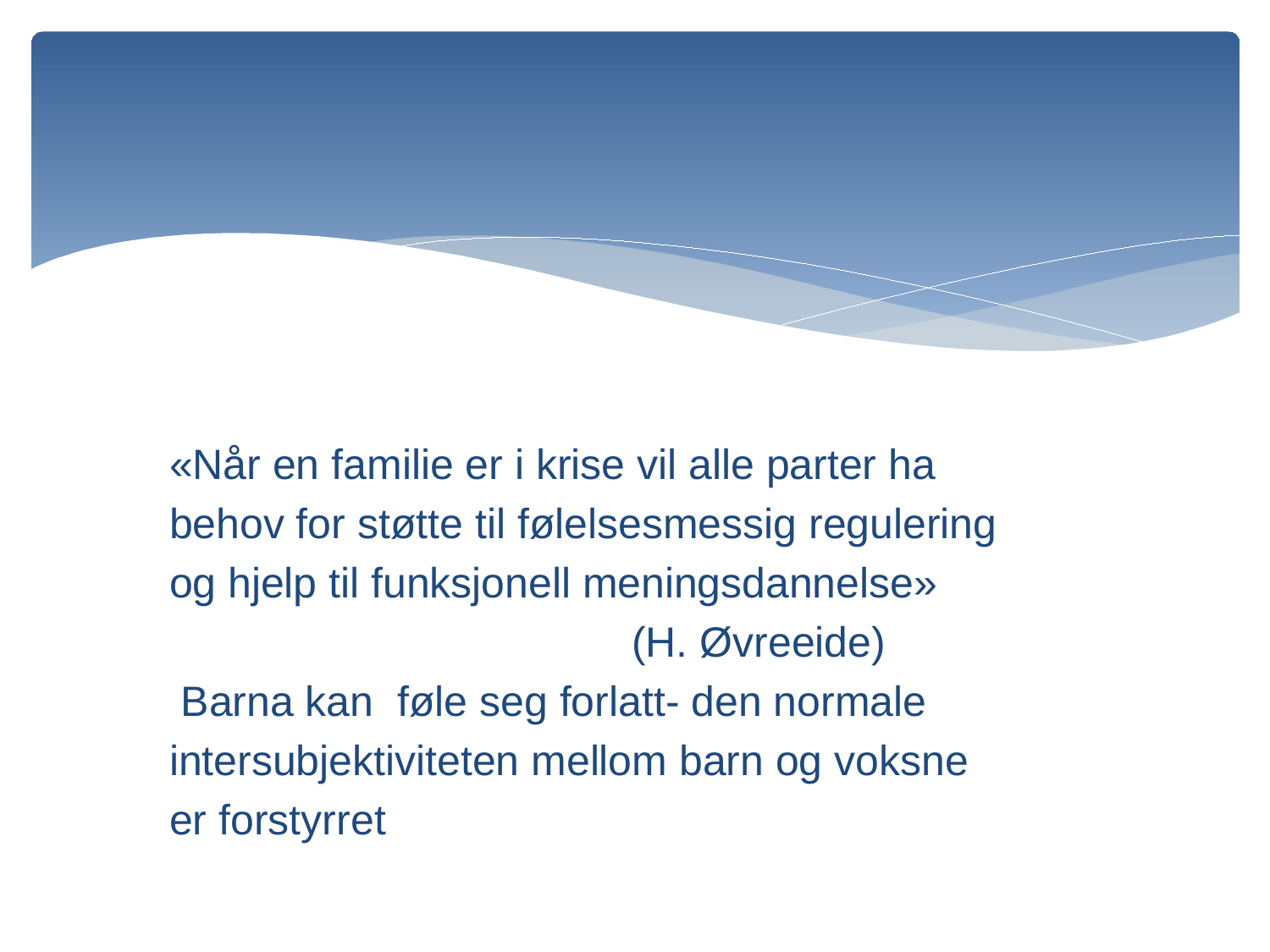

#

   «Når en familie er i krise vil alle parter ha
   behov for støtte til følelsesmessig regulering
   og hjelp til funksjonell meningsdannelse»
                                          (H. Øvreeide)
    Barna kan  føle seg forlatt- den normale
   intersubjektiviteten mellom barn og voksne
   er forstyrret